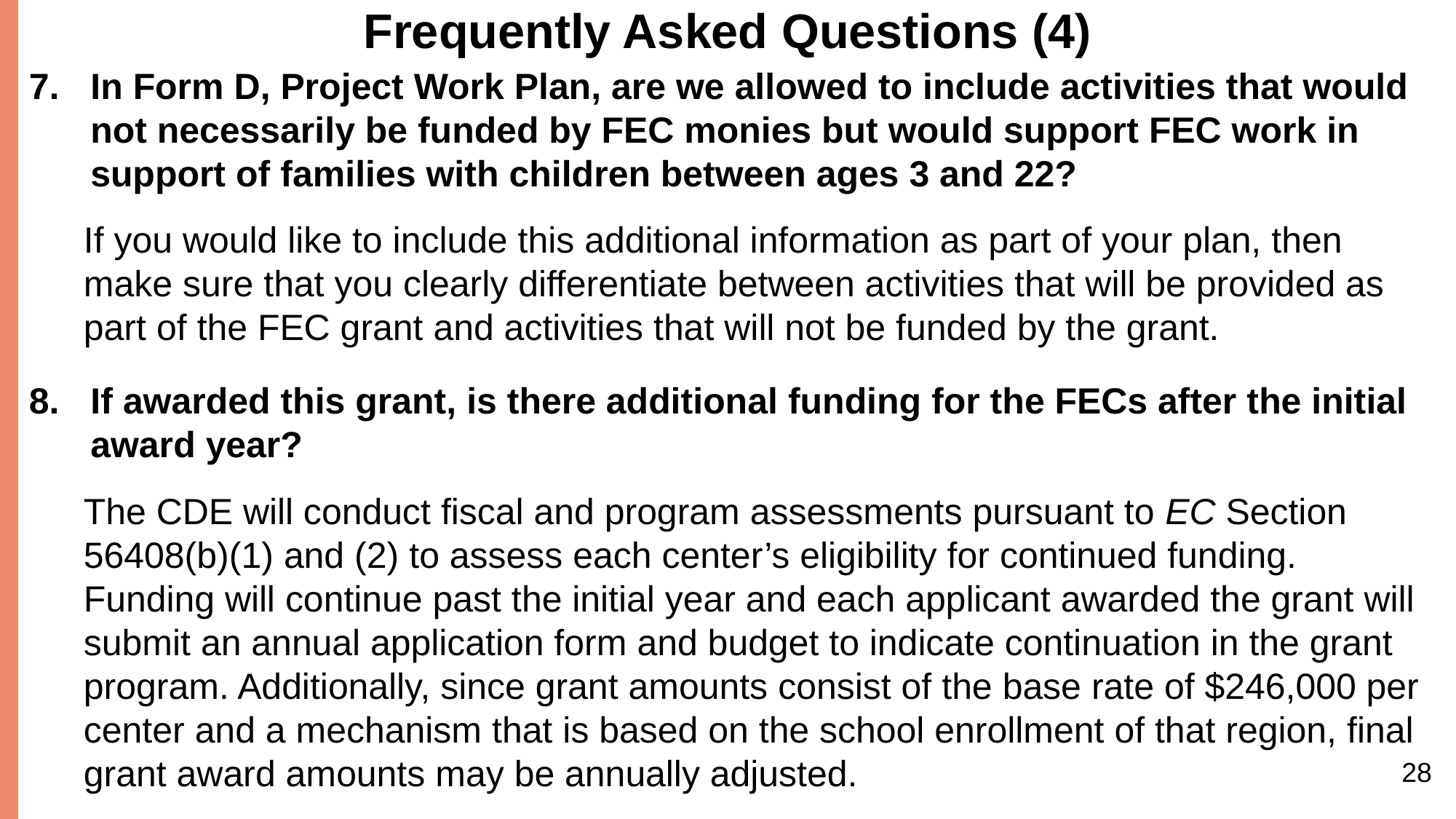

# Frequently Asked Questions (4)
In Form D, Project Work Plan, are we allowed to include activities that would not necessarily be funded by FEC monies but would support FEC work in support of families with children between ages 3 and 22?
If you would like to include this additional information as part of your plan, then make sure that you clearly differentiate between activities that will be provided as part of the FEC grant and activities that will not be funded by the grant.
If awarded this grant, is there additional funding for the FECs after the initial award year?
The CDE will conduct fiscal and program assessments pursuant to EC Section 56408(b)(1) and (2) to assess each center’s eligibility for continued funding. Funding will continue past the initial year and each applicant awarded the grant will submit an annual application form and budget to indicate continuation in the grant program. Additionally, since grant amounts consist of the base rate of $246,000 per center and a mechanism that is based on the school enrollment of that region, final grant award amounts may be annually adjusted.
28